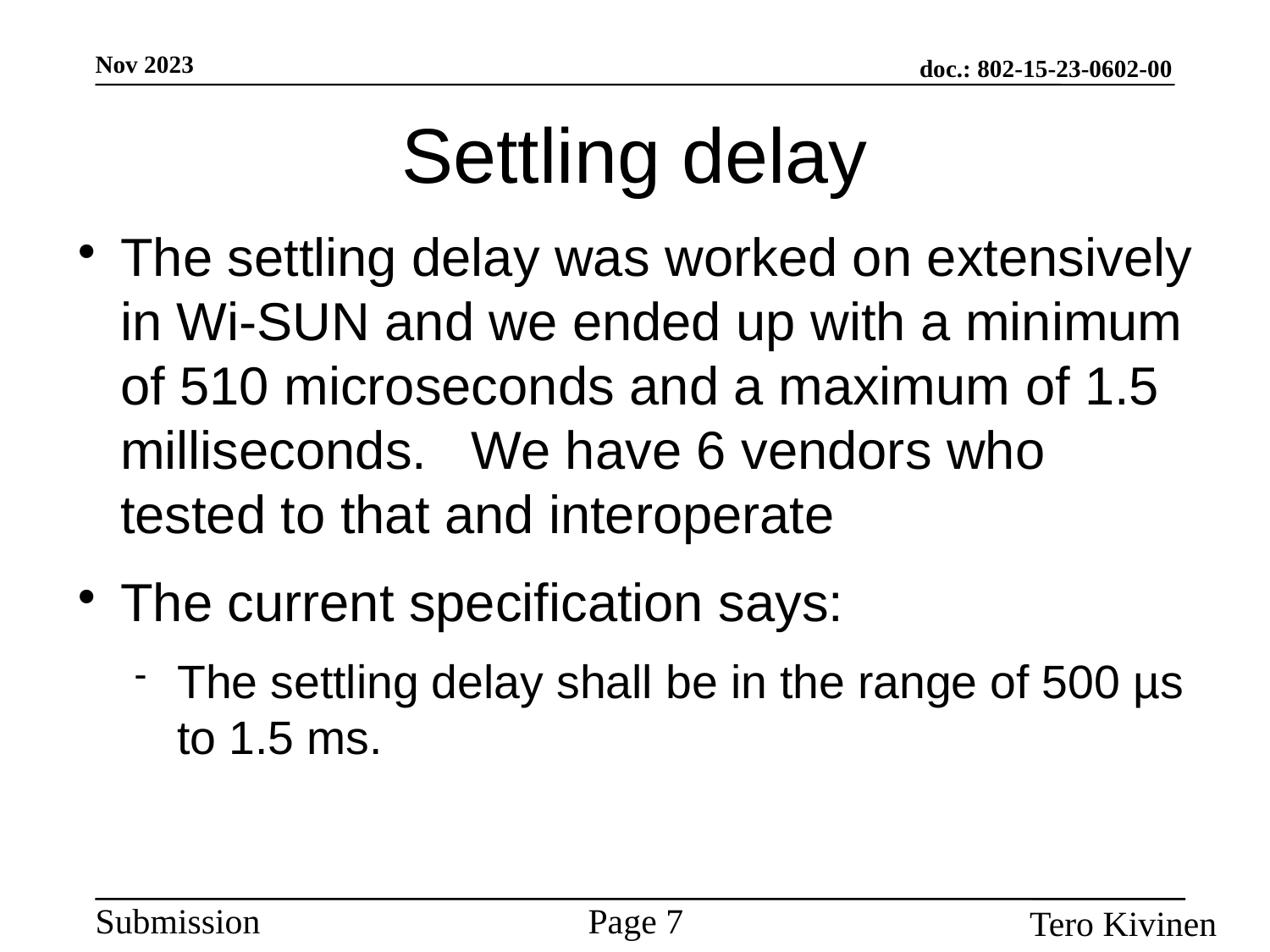

# Settling delay
The settling delay was worked on extensively in Wi-SUN and we ended up with a minimum of 510 microseconds and a maximum of 1.5 milliseconds.   We have 6 vendors who tested to that and interoperate
The current specification says:
The settling delay shall be in the range of 500 µs to 1.5 ms.